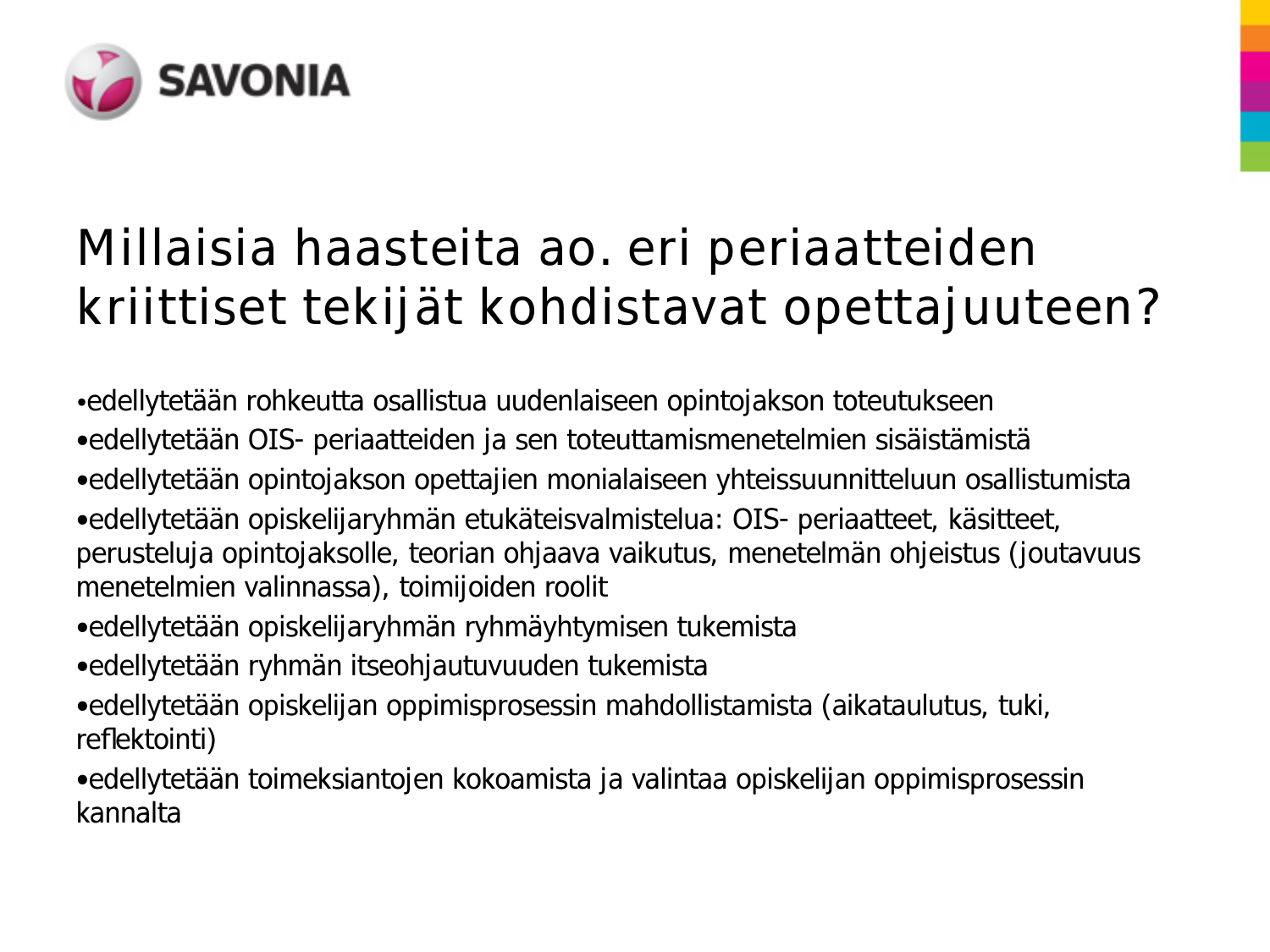

# Millaisia haasteita ao. eri periaatteiden kriittiset tekijät kohdistavat opettajuuteen?
•edellytetään rohkeutta osallistua uudenlaiseen opintojakson toteutukseen
•edellytetään OIS- periaatteiden ja sen toteuttamismenetelmien sisäistämistä
•edellytetään opintojakson opettajien monialaiseen yhteissuunnitteluun osallistumista
•edellytetään opiskelijaryhmän etukäteisvalmistelua: OIS- periaatteet, käsitteet, perusteluja opintojaksolle, teorian ohjaava vaikutus, menetelmän ohjeistus (joutavuus menetelmien valinnassa), toimijoiden roolit
•edellytetään opiskelijaryhmän ryhmäyhtymisen tukemista
•edellytetään ryhmän itseohjautuvuuden tukemista
•edellytetään opiskelijan oppimisprosessin mahdollistamista (aikataulutus, tuki, reflektointi)
•edellytetään toimeksiantojen kokoamista ja valintaa opiskelijan oppimisprosessin kannalta